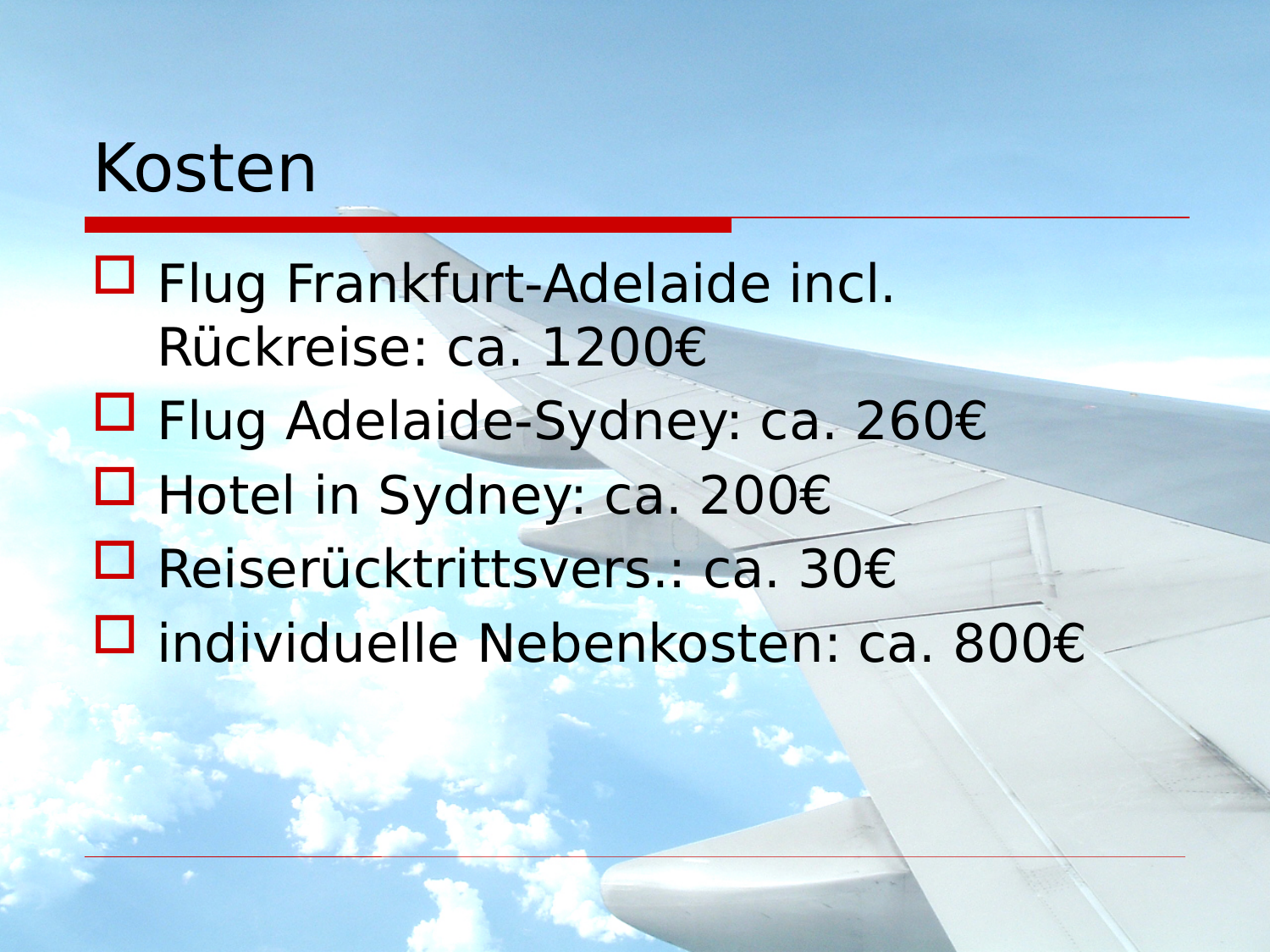

# Kosten
Flug Frankfurt-Adelaide incl. Rückreise: ca. 1200€
Flug Adelaide-Sydney: ca. 260€
Hotel in Sydney: ca. 200€
Reiserücktrittsvers.: ca. 30€
individuelle Nebenkosten: ca. 800€